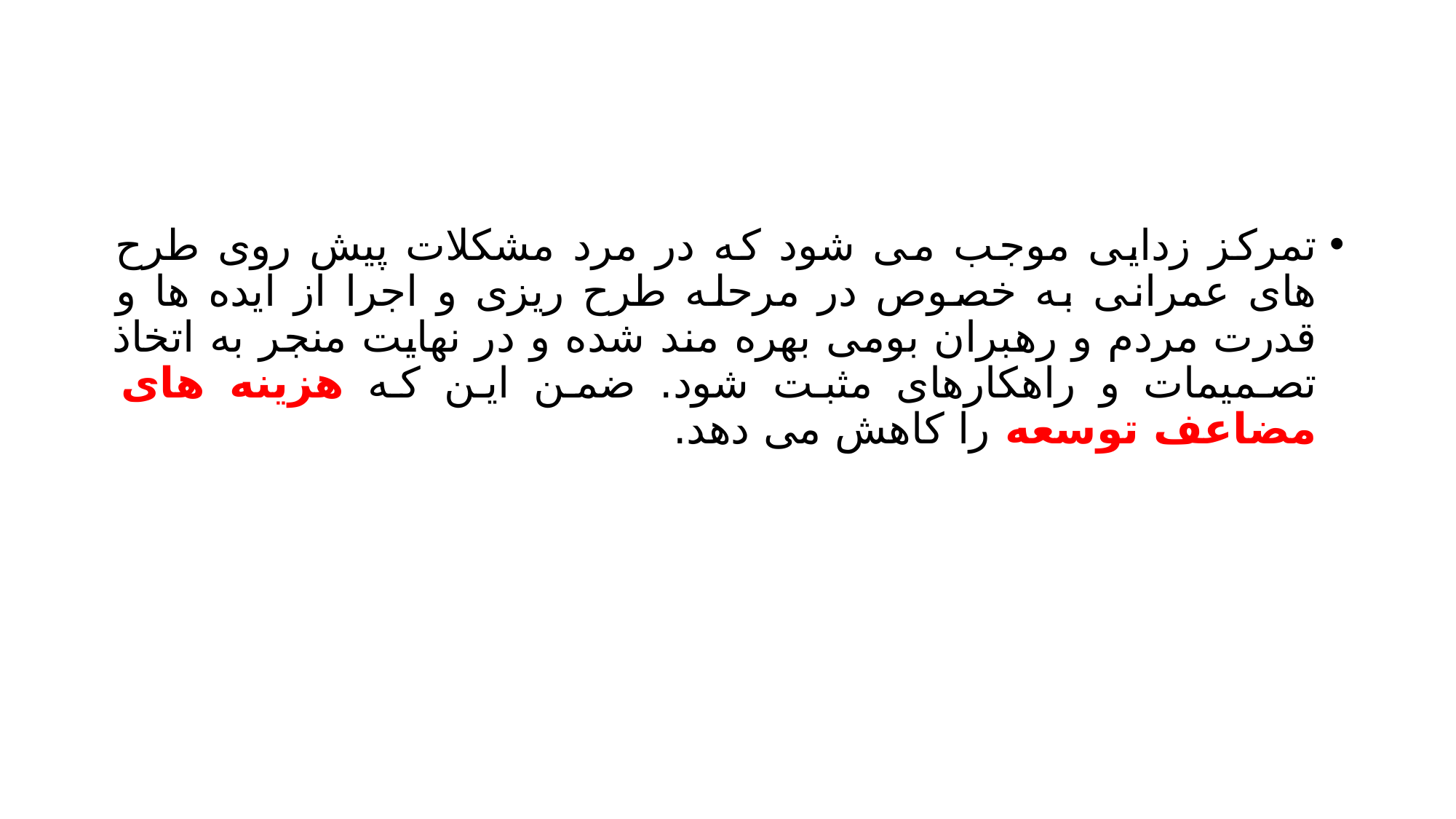

#
تمرکز زدایی موجب می شود که در مرد مشکلات پیش روی طرح های عمرانی به خصوص در مرحله طرح ریزی و اجرا از ایده ها و قدرت مردم و رهبران بومی بهره مند شده و در نهایت منجر به اتخاذ تصمیمات و راهکارهای مثبت شود. ضمن این که هزینه های مضاعف توسعه را کاهش می دهد.